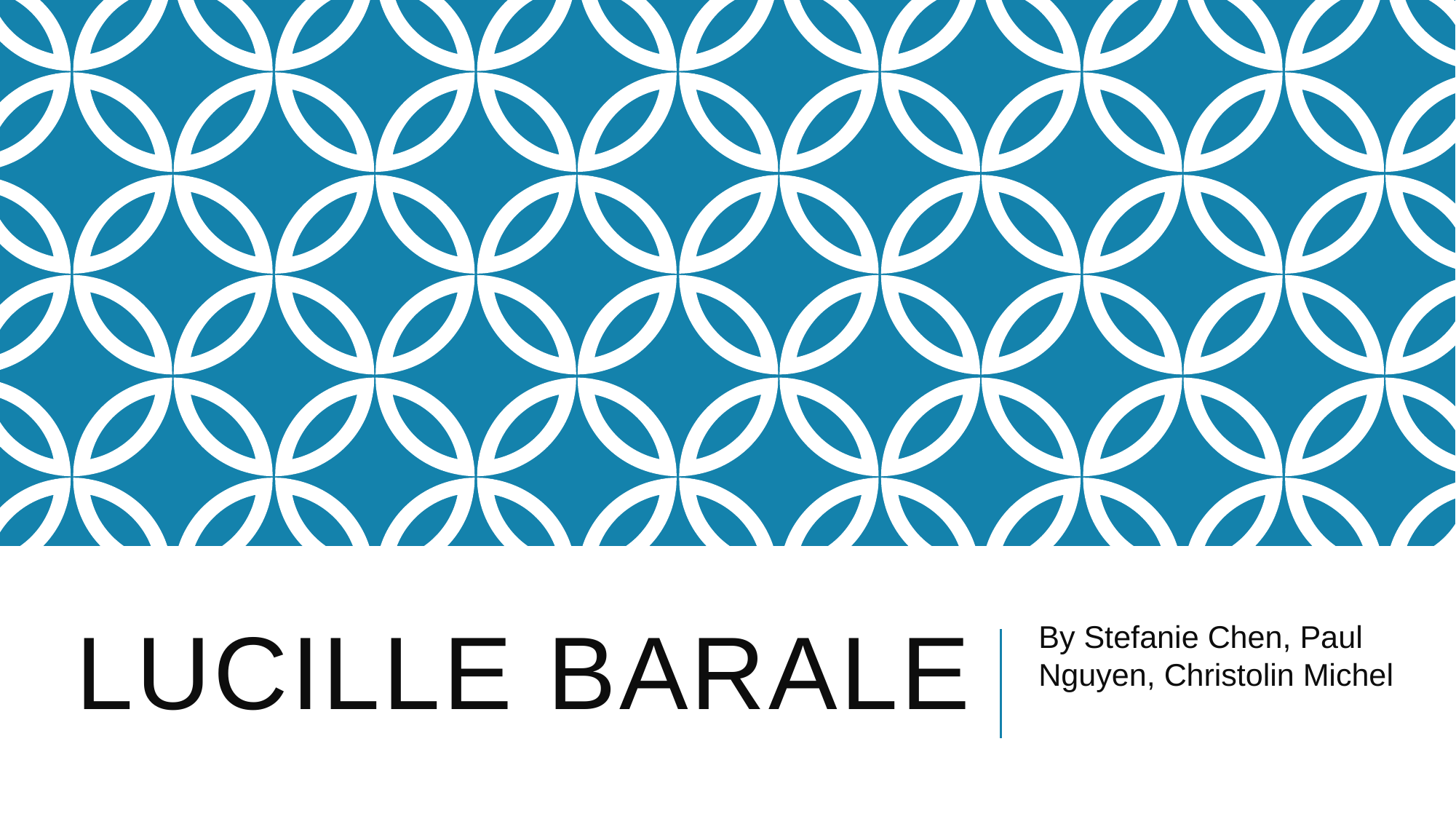

# Lucille Barale
By Stefanie Chen, Paul Nguyen, Christolin Michel